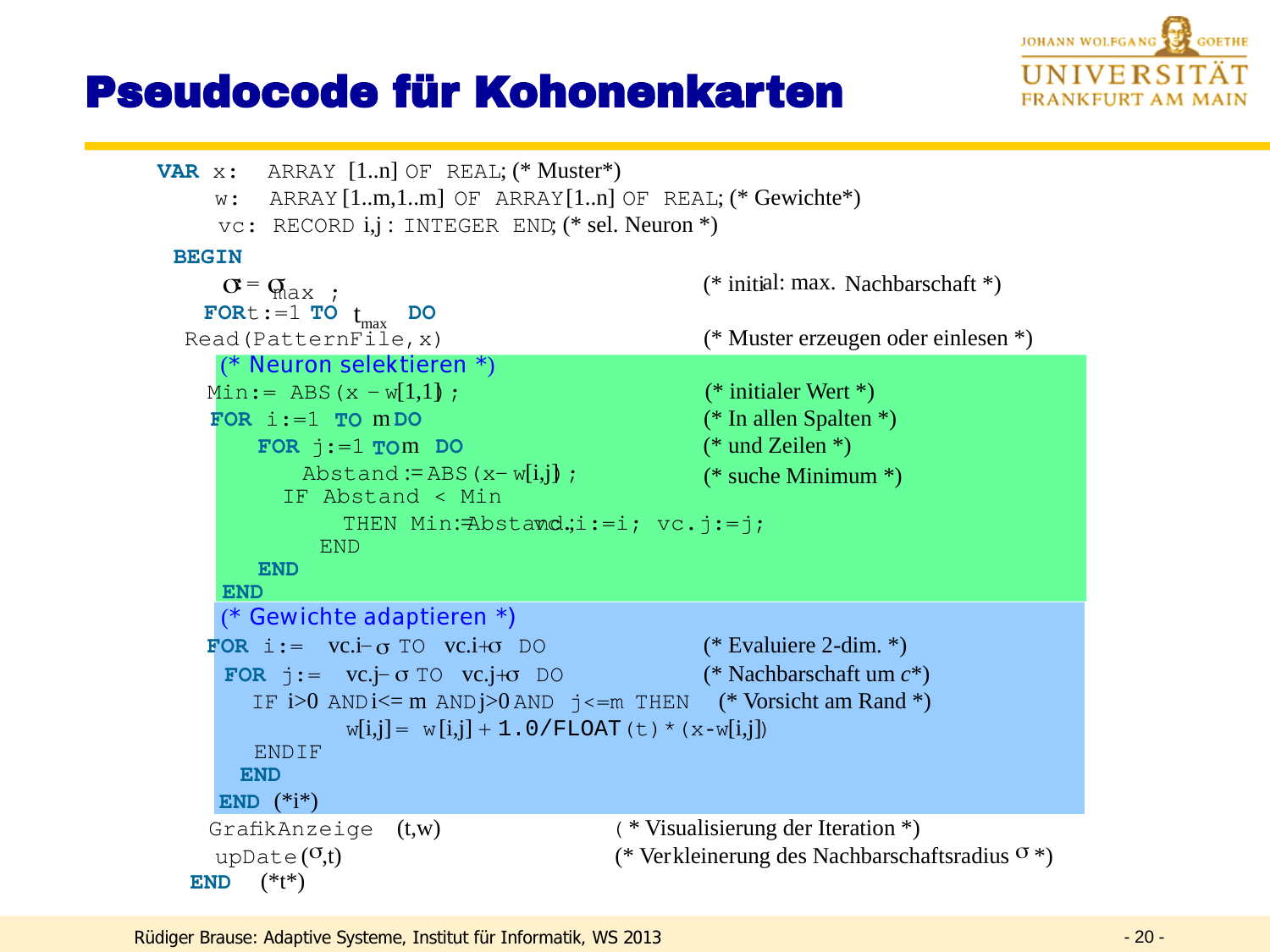

# Pseudocode für Kohonenkarten

VAR x:  ARRAY
 [1..n]
OF REAL
; (* Muster*)

w:  ARRAY
[1..m,1..m]
OF ARRAY
 [1..n]
OF REAL
; (* Gewichte*)

vc: RECORD
i,j :
INTEGER END
; (* sel.
Neuron *)

 BEGIN

σ
σ
 :=
al: max.

(* initi
Nachba
r
schaft *)

max ;
t:=1
 tmax
 DO

FOR

TO

Read(PatternFile,x)

(* Muster erzeugen oder einlesen *)

(* Neuron selektieren *)

Min:= ABS(x
-
w
[1,1]
);

(* initialer Wert *)

FOR i:=1

 m
DO

(* In allen Spalten *)

TO

FOR

j:=1

 m
DO

(*
und Zeilen *)

TO

Abstand
:=
ABS(x
-
w
[i,j]
);

(* suche Minimum *)

IF Abstand < Min

THEN Min
:=
Abstand
;
vc.i:=i; vc.j:=j;

    END

END

END

(* Gewichte adaptieren *)

σ

FOR i:=
vc.i
-
 TO
vc.i
+
 DO

(* Evaluiere 2
-
dim. *)

σ
σ
σ

FOR j:=
vc.j
-
 TO
vc.j
+
 DO

(* Nachbarschaft um
c
*)

IF
 i>0
AND
 i<= m
AND
 j>0
AND j<=m

THEN

(* Vorsicht am Rand *)

w
[i,j]
= w
[i,j]
+

1.0/FLOAT(t)*(x
-
w
[i,j]
)

ENDIF

END

END
(*i*)

GrafikAnzeige
(t,w)

(
* Visualisierung der Iteration *)

σ
σ

upDate
(
,t)

(* Ver
kleinerung des Nachbarschaftsradius
 *)

 (*t*)
END

- 20 -
Rüdiger Brause: Adaptive Systeme, Institut für Informatik, WS 2013